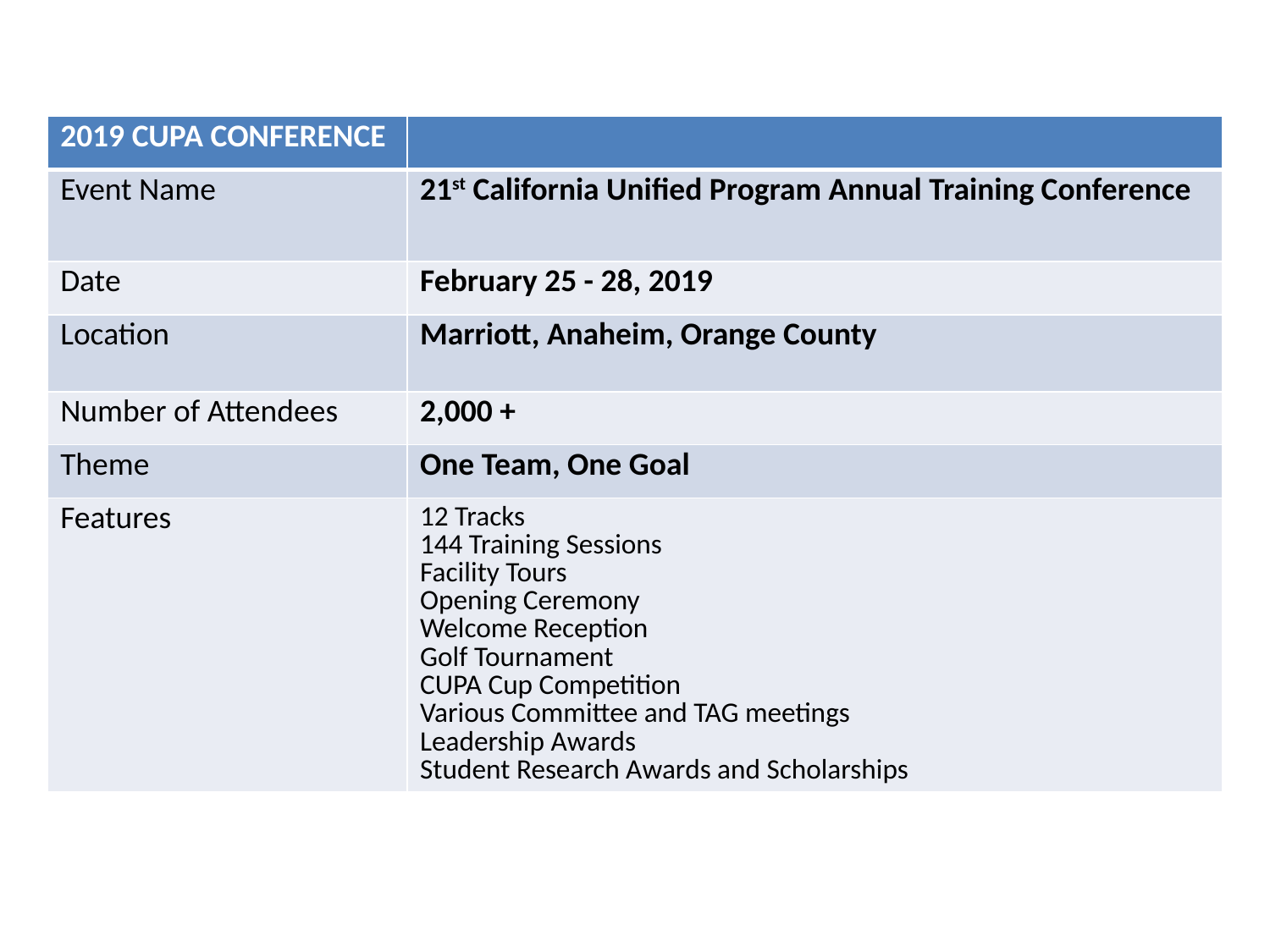

| 2019 CUPA CONFERENCE |  |
| --- | --- |
| Event Name | 21st California Unified Program Annual Training Conference |
| Date | February 25 - 28, 2019 |
| Location | Marriott, Anaheim, Orange County |
| Number of Attendees | 2,000 + |
| Theme | One Team, One Goal |
| Features | 12 Tracks 144 Training Sessions Facility Tours Opening Ceremony Welcome Reception Golf Tournament CUPA Cup Competition Various Committee and TAG meetings Leadership Awards Student Research Awards and Scholarships |